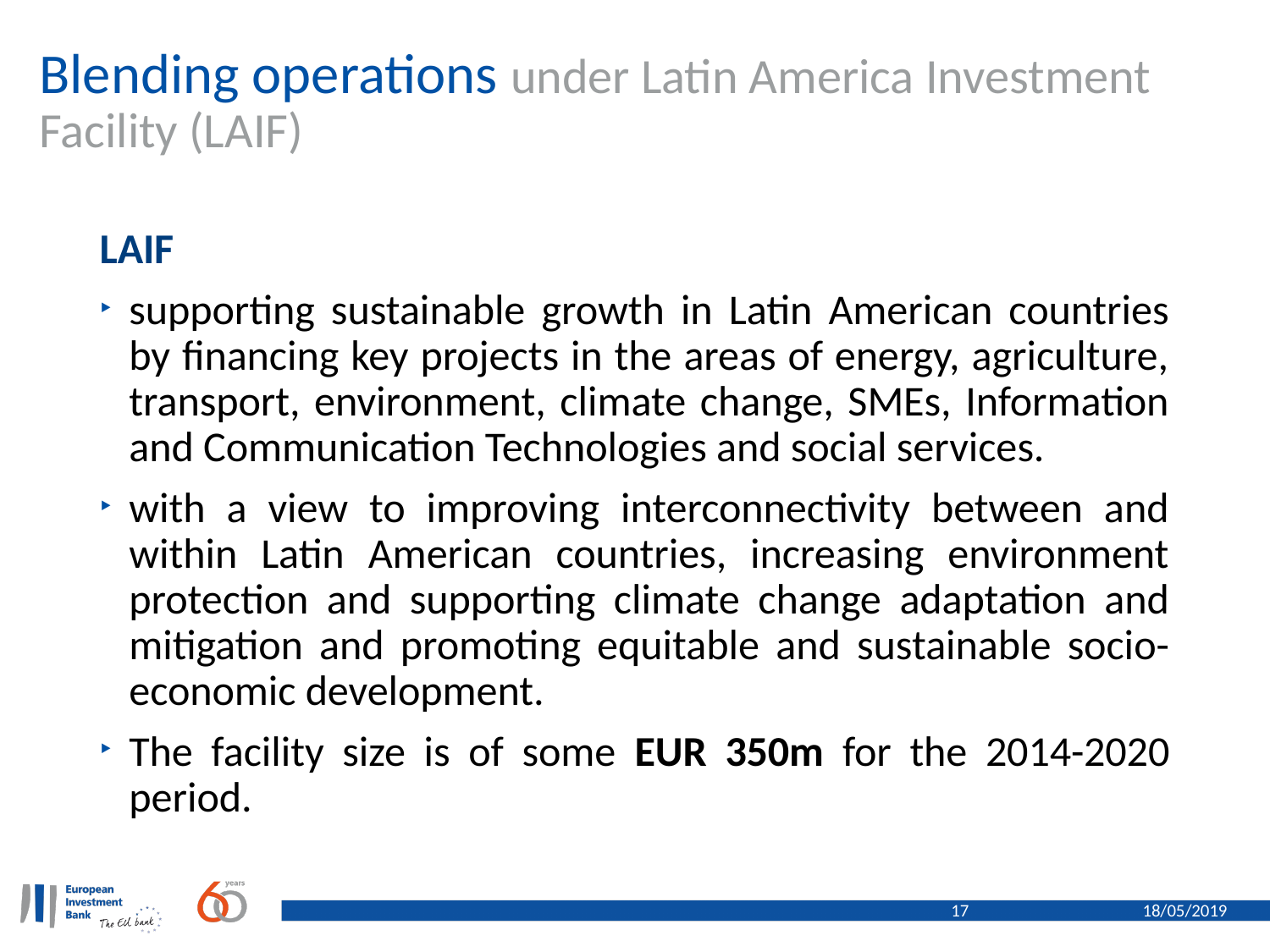

# Blending operations under Latin America Investment Facility (LAIF)
LAIF
supporting sustainable growth in Latin American countries by financing key projects in the areas of energy, agriculture, transport, environment, climate change, SMEs, Information and Communication Technologies and social services.
with a view to improving interconnectivity between and within Latin American countries, increasing environment protection and supporting climate change adaptation and mitigation and promoting equitable and sustainable socio-economic development.
The facility size is of some EUR 350m for the 2014-2020 period.

17
18/05/2019